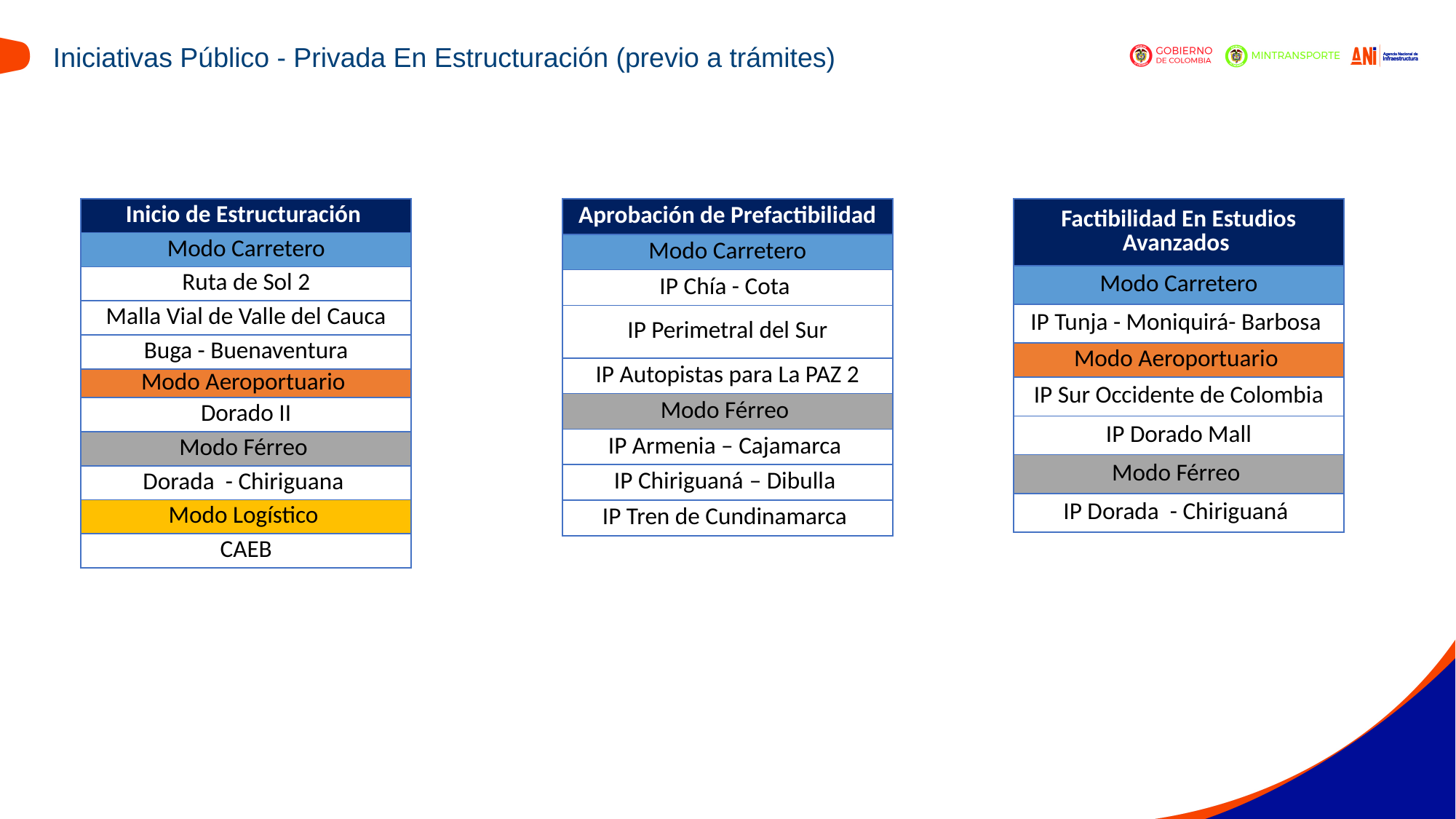

Iniciativas Público - Privada En Estructuración (previo a trámites)
| Inicio de Estructuración |
| --- |
| Modo Carretero |
| Ruta de Sol 2 |
| Malla Vial de Valle del Cauca |
| Buga - Buenaventura |
| Modo Aeroportuario |
| Dorado II |
| Modo Férreo |
| Dorada - Chiriguana |
| Modo Logístico |
| CAEB |
| Aprobación de Prefactibilidad |
| --- |
| Modo Carretero |
| IP Chía - Cota |
| IP Perimetral del Sur |
| IP Autopistas para La PAZ 2 |
| Modo Férreo |
| IP Armenia – Cajamarca |
| IP Chiriguaná – Dibulla |
| IP Tren de Cundinamarca |
| Factibilidad En Estudios Avanzados |
| --- |
| Modo Carretero |
| IP Tunja - Moniquirá- Barbosa |
| Modo Aeroportuario |
| IP Sur Occidente de Colombia |
| IP Dorado Mall |
| Modo Férreo |
| IP Dorada - Chiriguaná |